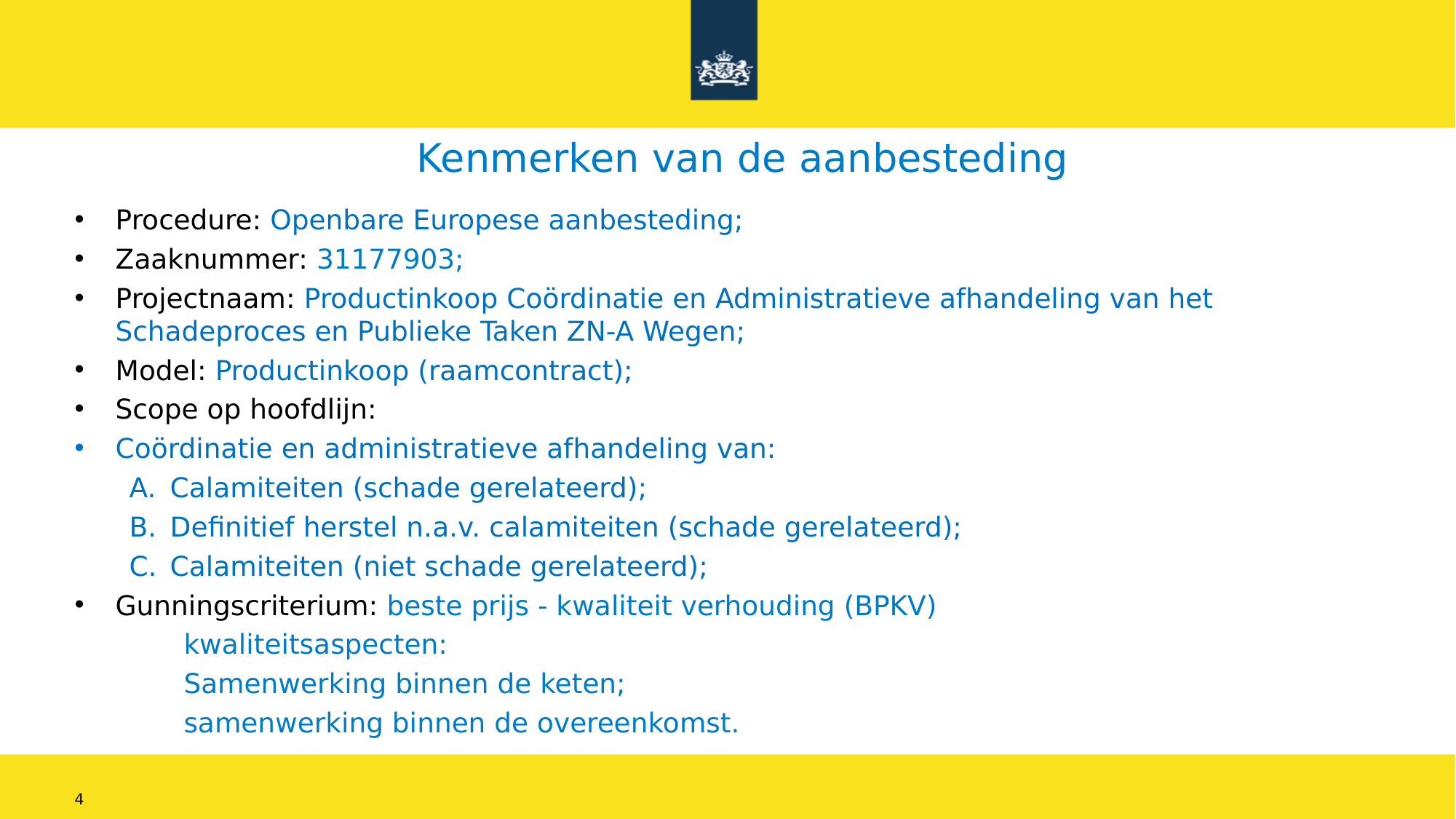

# Kenmerken van de aanbesteding
Procedure: Openbare Europese aanbesteding;
Zaaknummer: 31177903;
Projectnaam: Productinkoop Coördinatie en Administratieve afhandeling van het Schadeproces en Publieke Taken ZN-A Wegen;
Model: Productinkoop (raamcontract);
Scope op hoofdlijn:
Coördinatie en administratieve afhandeling van:
Calamiteiten (schade gerelateerd);
Definitief herstel n.a.v. calamiteiten (schade gerelateerd);
Calamiteiten (niet schade gerelateerd);
Gunningscriterium: beste prijs - kwaliteit verhouding (BPKV)
	kwaliteitsaspecten:
	Samenwerking binnen de keten;
	samenwerking binnen de overeenkomst.